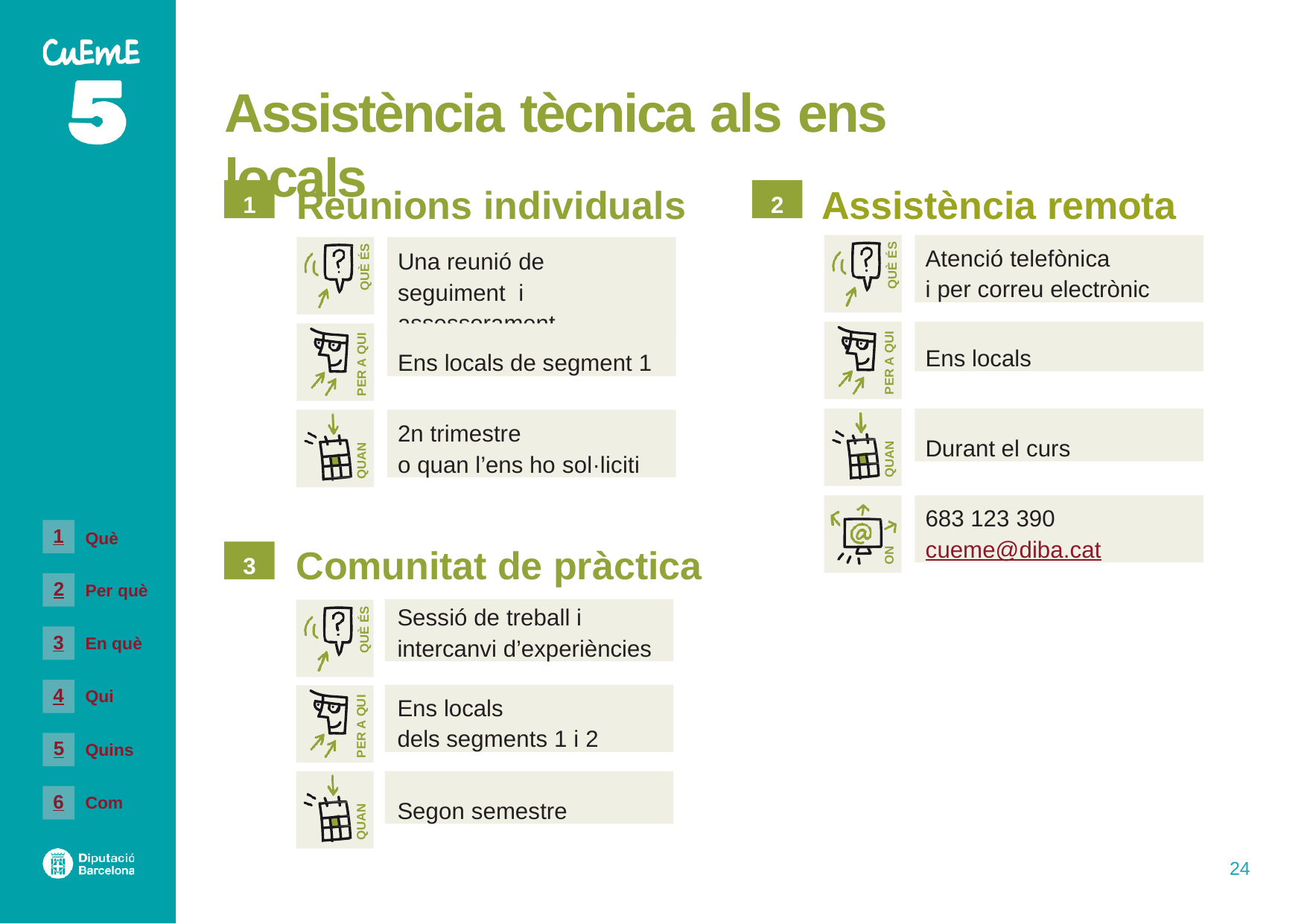

# Assistència tècnica als ens locals
Assistència remota
Reunions individuals
1
2
Atenció telefònica
i per correu electrònic

Una reunió de seguiment  i assessorament
QUÈ ÉS
QUÈ ÉS

Ens locals

Ens locals de segment 1
PER A QUI
PER A QUI

Durant el curs

2n trimestre
o quan l’ens ho sol·liciti
QUAN
QUAN

683 123 390
cueme@diba.cat

1
Què
Comunitat de pràctica
3
ON
2
Per què
Sessió de treball i  intercanvi d’experiències

QUÈ ÉS
3
En què
4
Qui
Ens locals
dels segments 1 i 2

PER A QUI
5
Quins

Segon semestre
6
Com
QUAN
24